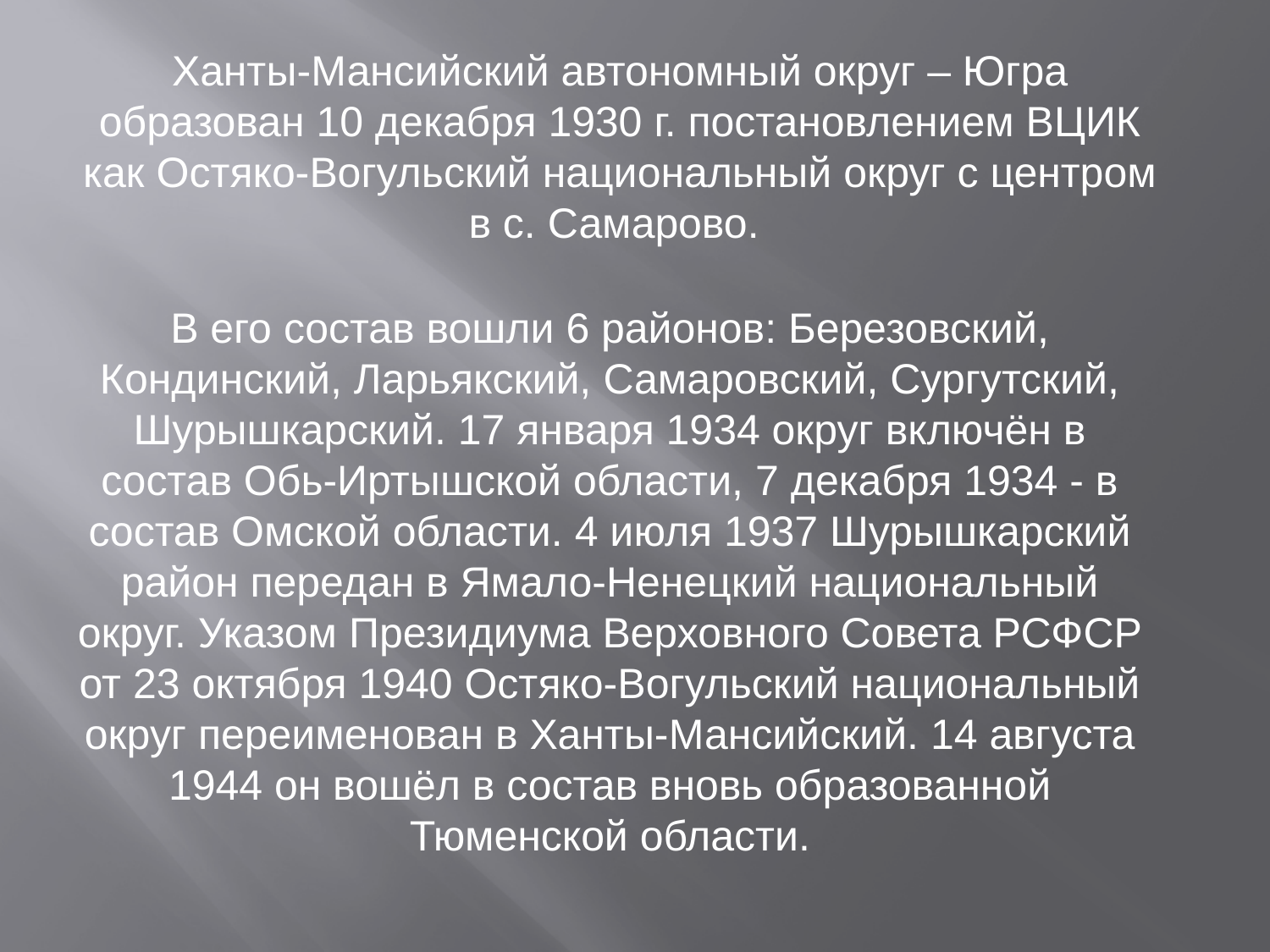

Ханты-Мансийский автономный округ – Югра образован 10 декабря 1930 г. постановлением ВЦИК как Остяко-Вогульский национальный округ с центром в с. Самарово.

В его состав вошли 6 районов: Березовский, Кондинский, Ларьякский, Самаровский, Сургутский, Шурышкарский. 17 января 1934 округ включён в состав Обь-Иртышской области, 7 декабря 1934 - в состав Омской области. 4 июля 1937 Шурышкарский район передан в Ямало-Ненецкий национальный округ. Указом Президиума Верховного Совета РСФСР от 23 октября 1940 Остяко-Вогульский национальный округ переименован в Ханты-Мансийский. 14 августа 1944 он вошёл в состав вновь образованной Тюменской области.